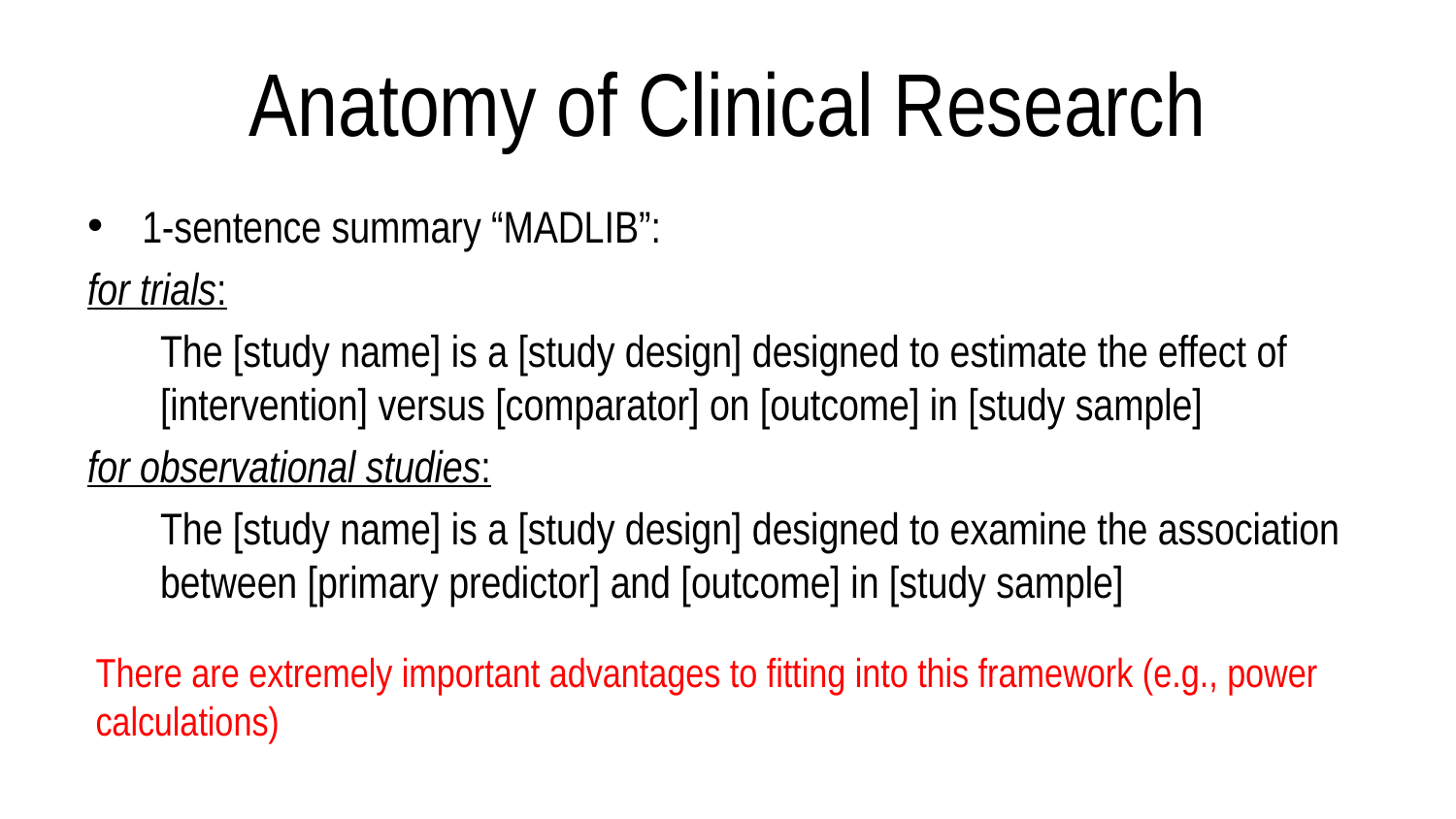

# Anatomy of Clinical Research
1-sentence summary “MADLIB”:
for trials:
The [study name] is a [study design] designed to estimate the effect of [intervention] versus [comparator] on [outcome] in [study sample]
for observational studies:
The [study name] is a [study design] designed to examine the association between [primary predictor] and [outcome] in [study sample]
There are extremely important advantages to fitting into this framework (e.g., power calculations)